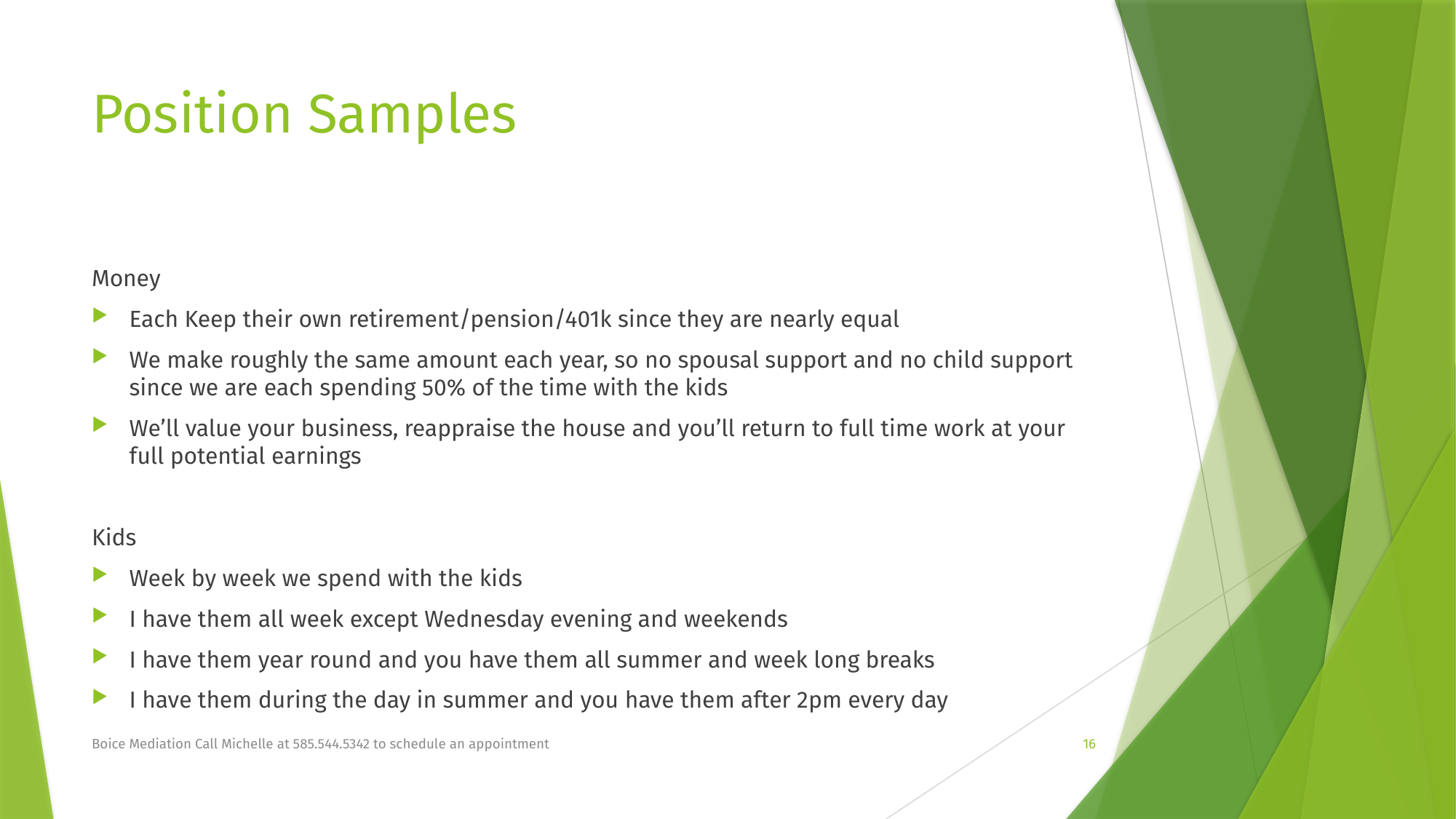

# Position Samples
Money
Each Keep their own retirement/pension/401k since they are nearly equal
We make roughly the same amount each year, so no spousal support and no child support since we are each spending 50% of the time with the kids
We’ll value your business, reappraise the house and you’ll return to full time work at your full potential earnings

Kids
Week by week we spend with the kids
I have them all week except Wednesday evening and weekends
I have them year round and you have them all summer and week long breaks
I have them during the day in summer and you have them after 2pm every day

Boice Mediation Call Michelle at 585.544.5342 to schedule an appointment
16